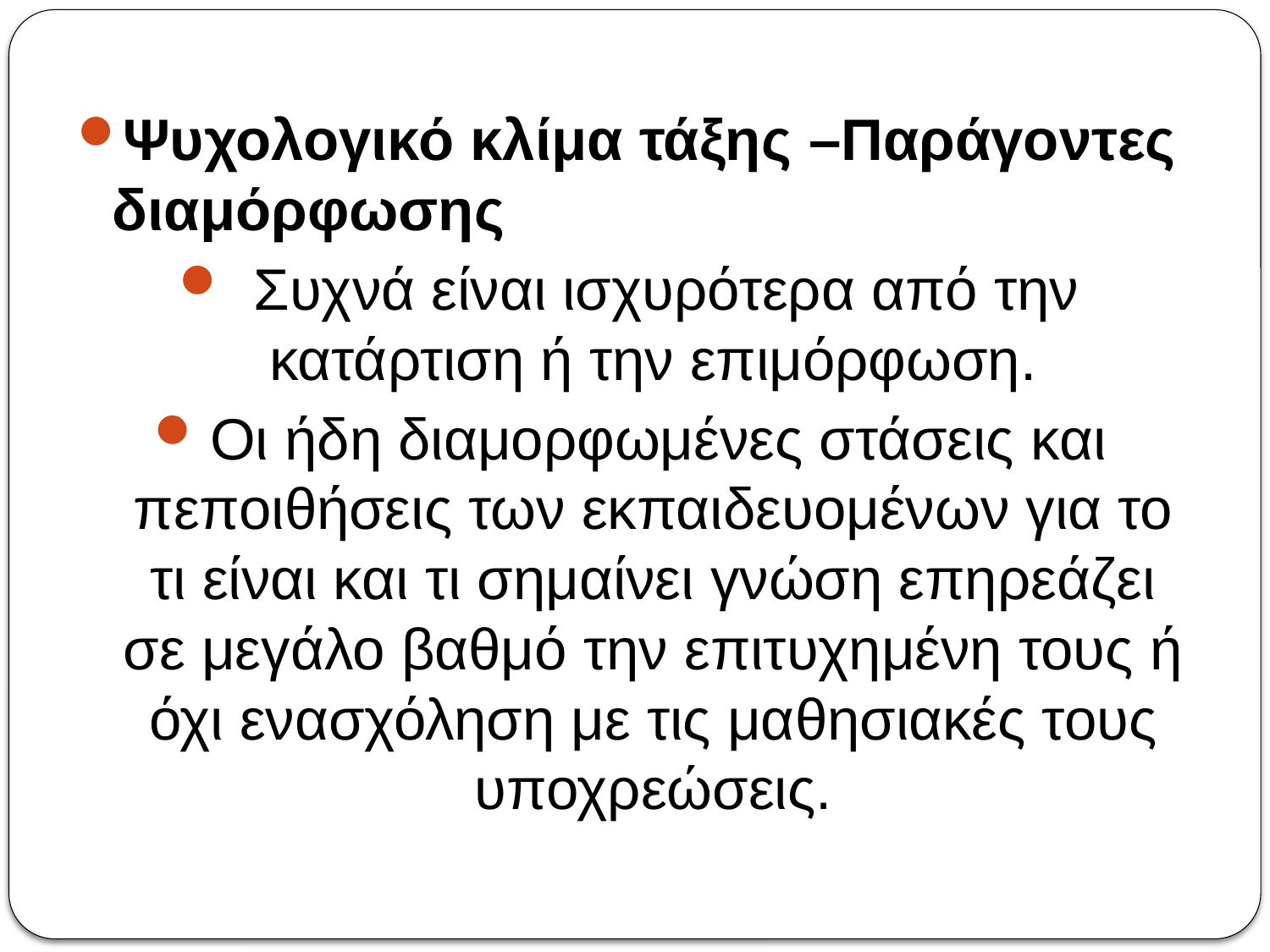

Ψυχολογικό κλίμα τάξης –Παράγοντες διαμόρφωσης
 Συχνά είναι ισχυρότερα από την κατάρτιση ή την επιμόρφωση.
Οι ήδη διαμορφωμένες στάσεις και πεποιθήσεις των εκπαιδευομένων για το τι είναι και τι σημαίνει γνώση επηρεάζει σε μεγάλο βαθμό την επιτυχημένη τους ή όχι ενασχόληση με τις μαθησιακές τους υποχρεώσεις.